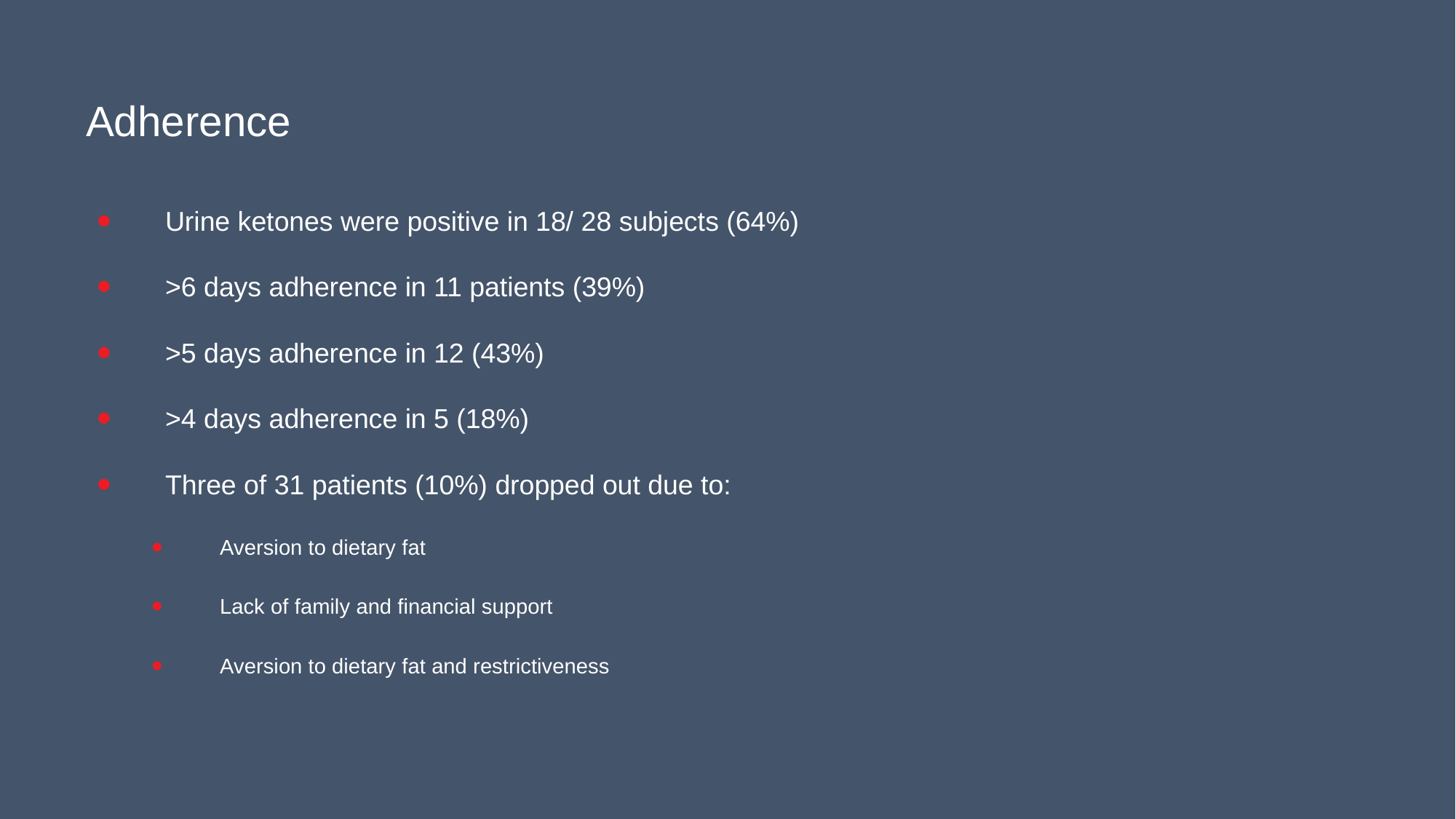

#
Adherence
Urine ketones were positive in 18/ 28 subjects (64%)
>6 days adherence in 11 patients (39%)
>5 days adherence in 12 (43%)
>4 days adherence in 5 (18%)
Three of 31 patients (10%) dropped out due to:
Aversion to dietary fat
Lack of family and financial support
Aversion to dietary fat and restrictiveness